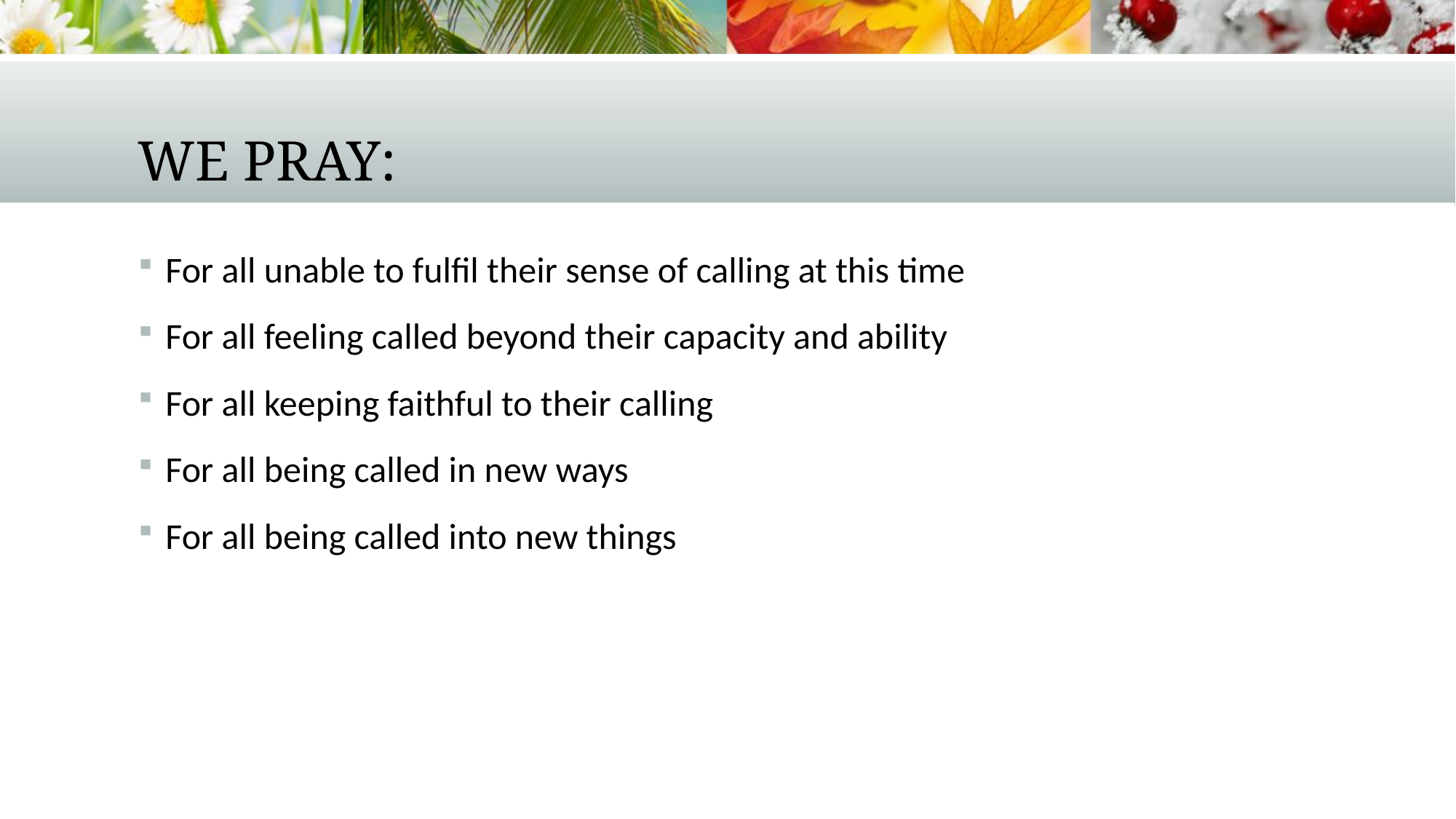

# We pray:
For all unable to fulfil their sense of calling at this time
For all feeling called beyond their capacity and ability
For all keeping faithful to their calling
For all being called in new ways
For all being called into new things